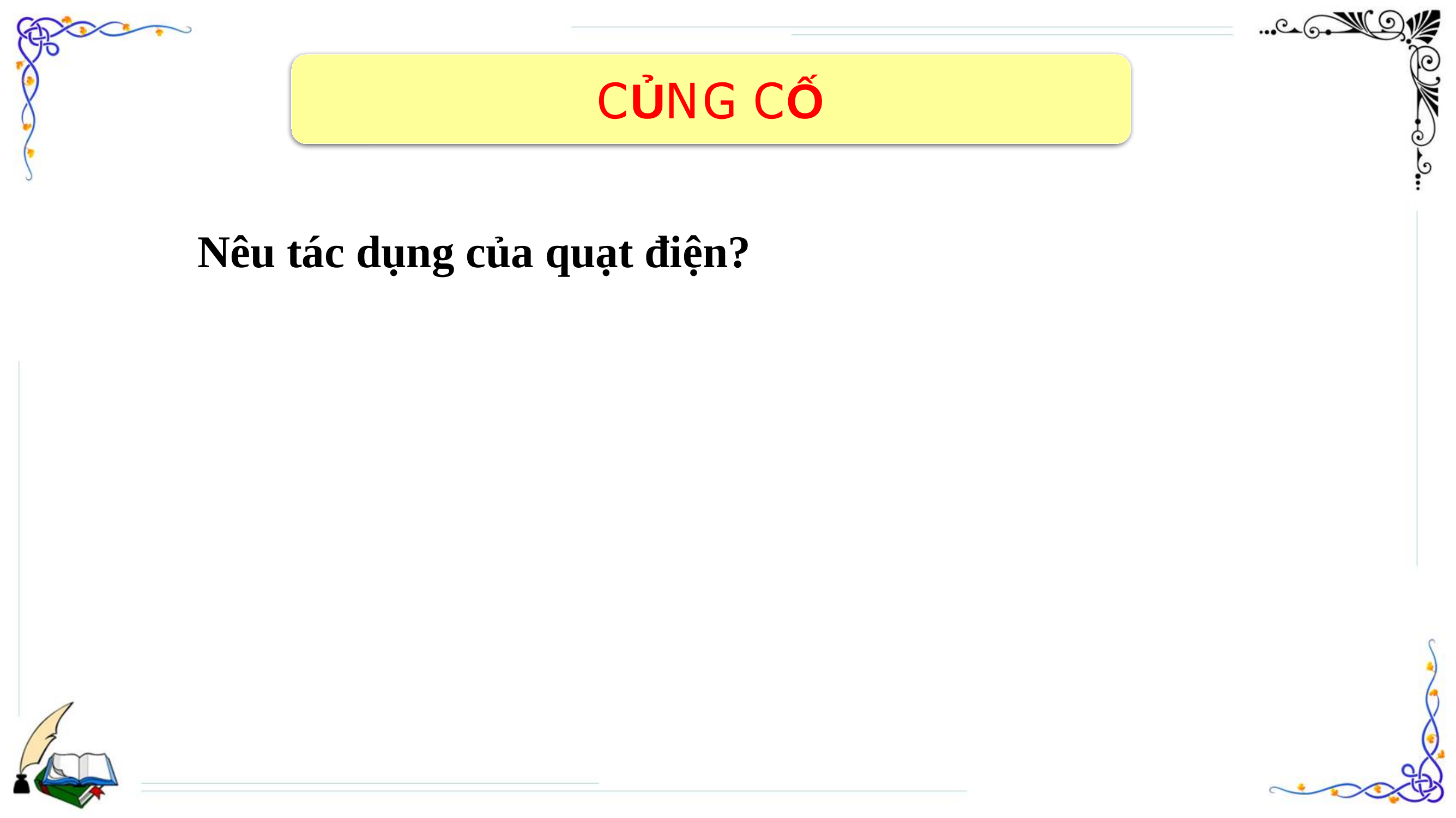

CỦNG CỐ
Nêu tác dụng của quạt điện?